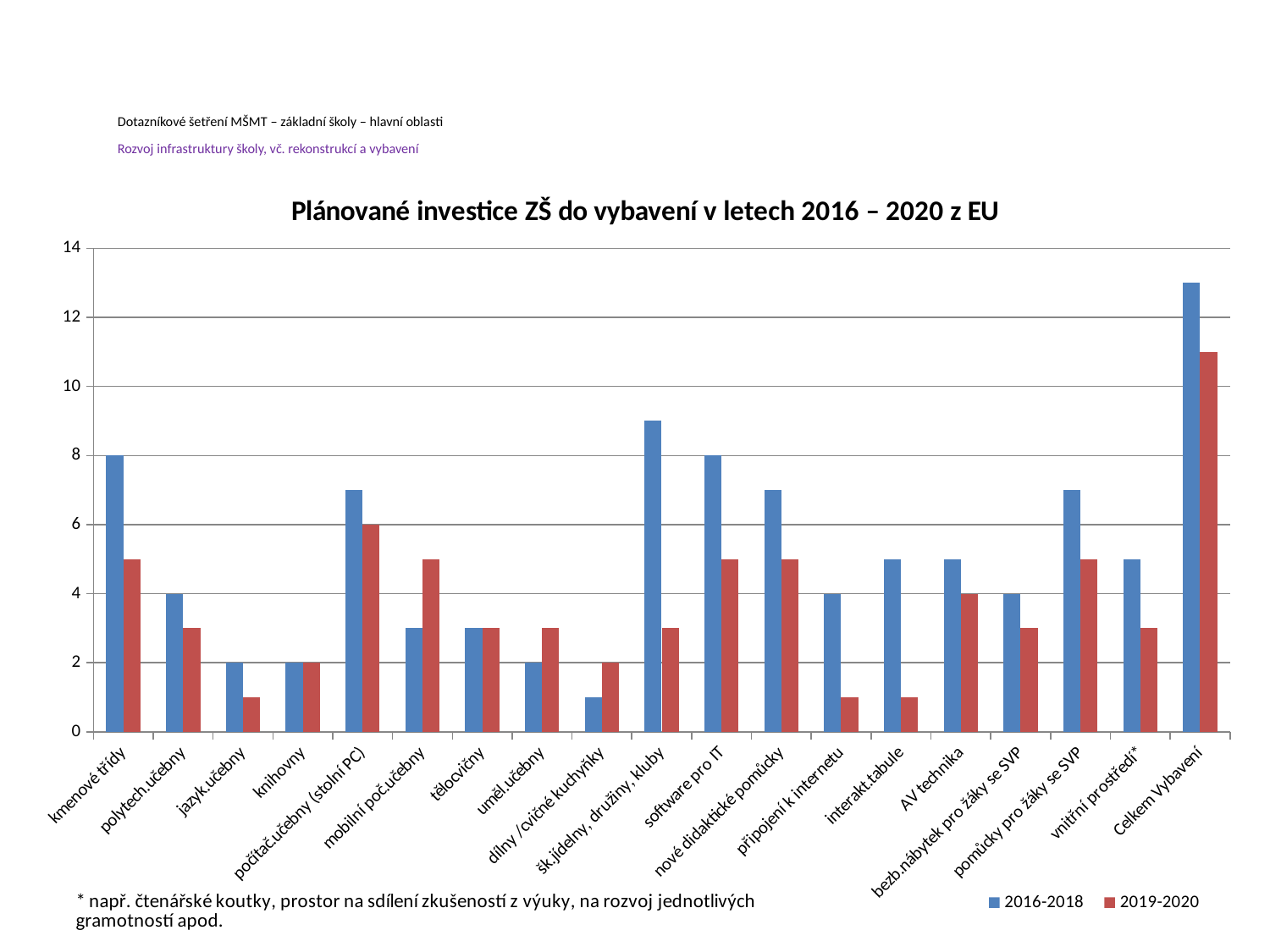

# Dotazníkové šetření MŠMT – základní školy – hlavní oblasti Rozvoj infrastruktury školy, vč. rekonstrukcí a vybavení

### Chart

| Category | 2016-2018 | 2019-2020 |
|---|---|---|
| kmenové třídy | 8.0 | 5.0 |
| polytech.učebny | 4.0 | 3.0 |
| jazyk.učebny | 2.0 | 1.0 |
| knihovny | 2.0 | 2.0 |
| počítač.učebny (stolní PC) | 7.0 | 6.0 |
| mobilní poč.učebny | 3.0 | 5.0 |
| tělocvičny | 3.0 | 3.0 |
| uměl.učebny | 2.0 | 3.0 |
| dílny /cvičné kuchyňky | 1.0 | 2.0 |
| šk.jídelny, družiny, kluby | 9.0 | 3.0 |
| software pro IT | 8.0 | 5.0 |
| nové didaktické pomůcky | 7.0 | 5.0 |
| připojení k internetu | 4.0 | 1.0 |
| interakt.tabule | 5.0 | 1.0 |
| AV technika | 5.0 | 4.0 |
| bezb.nábytek pro žáky se SVP | 4.0 | 3.0 |
| pomůcky pro žáky se SVP | 7.0 | 5.0 |
| vnitřní prostředí* | 5.0 | 3.0 |
| Celkem Vybavení | 13.0 | 11.0 |